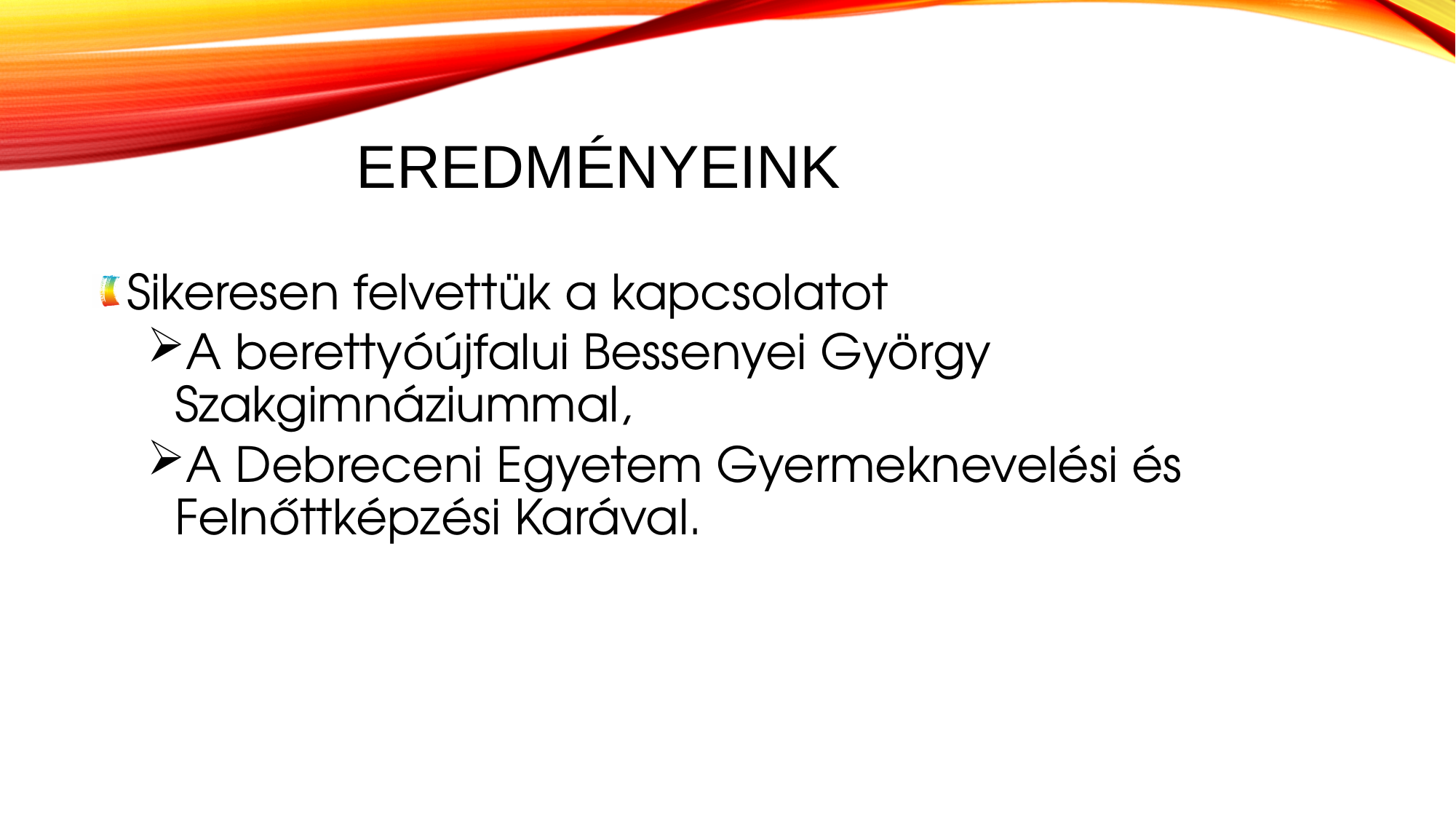

# Eredményeink
Sikeresen felvettük a kapcsolatot
A berettyóújfalui Bessenyei György Szakgimnáziummal,
A Debreceni Egyetem Gyermeknevelési és Felnőttképzési Karával.